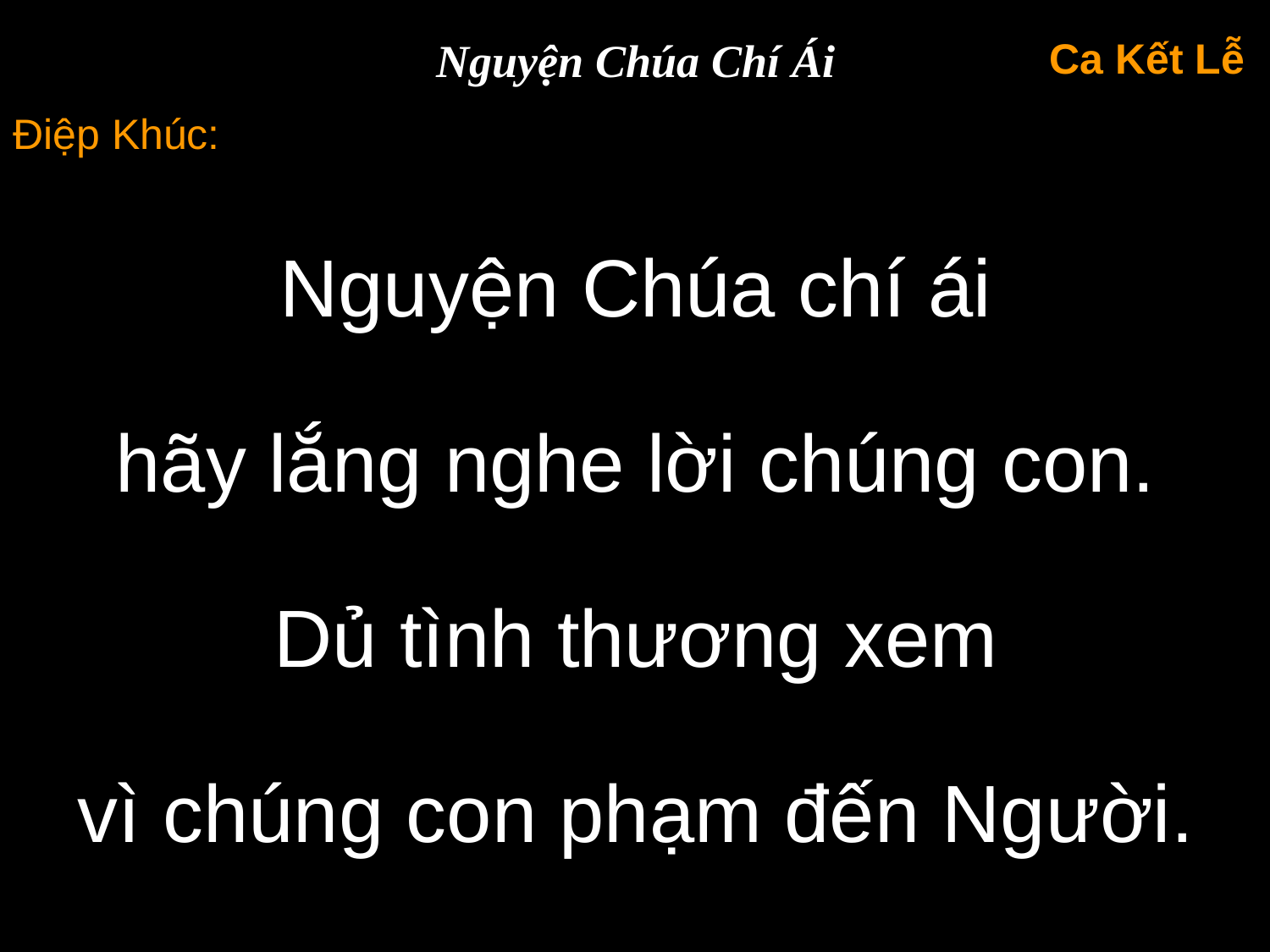

Nguyện Chúa Chí Ái
Ca Kết Lễ
Điệp Khúc:
Nguyện Chúa chí ái
hãy lắng nghe lời chúng con.
Dủ tình thương xem
vì chúng con phạm đến Người.